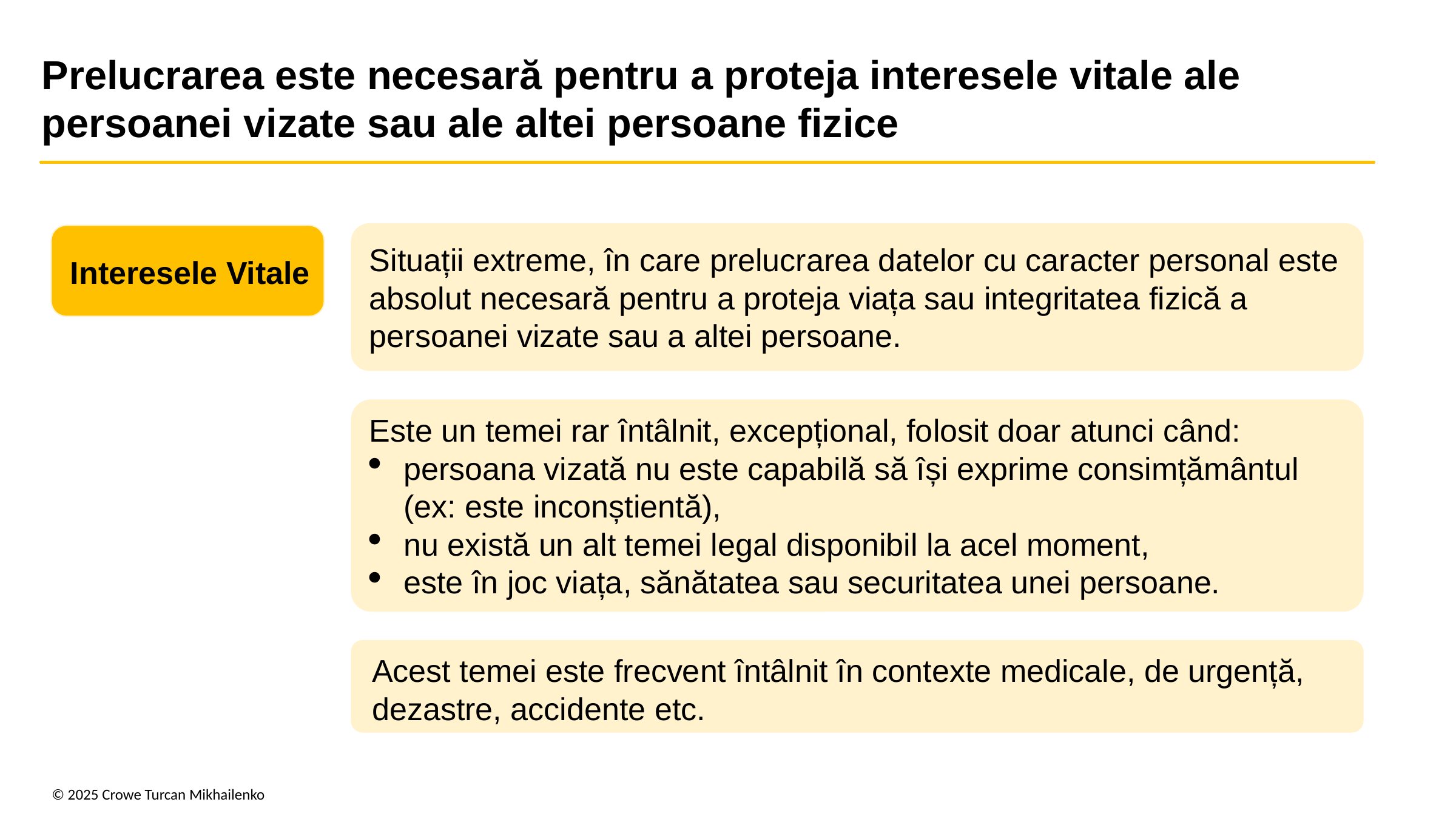

Prelucrarea este necesară pentru a proteja interesele vitale ale persoanei vizate sau ale altei persoane fizice

Situații extreme, în care prelucrarea datelor cu caracter personal este absolut necesară pentru a proteja viața sau integritatea fizică a persoanei vizate sau a altei persoane.
Interesele Vitale

Este un temei rar întâlnit, excepțional, folosit doar atunci când:
persoana vizată nu este capabilă să își exprime consimțământul (ex: este inconștientă),
nu există un alt temei legal disponibil la acel moment,
este în joc viața, sănătatea sau securitatea unei persoane.

Acest temei este frecvent întâlnit în contexte medicale, de urgență, dezastre, accidente etc.
© 2025 Crowe Turcan Mikhailenko